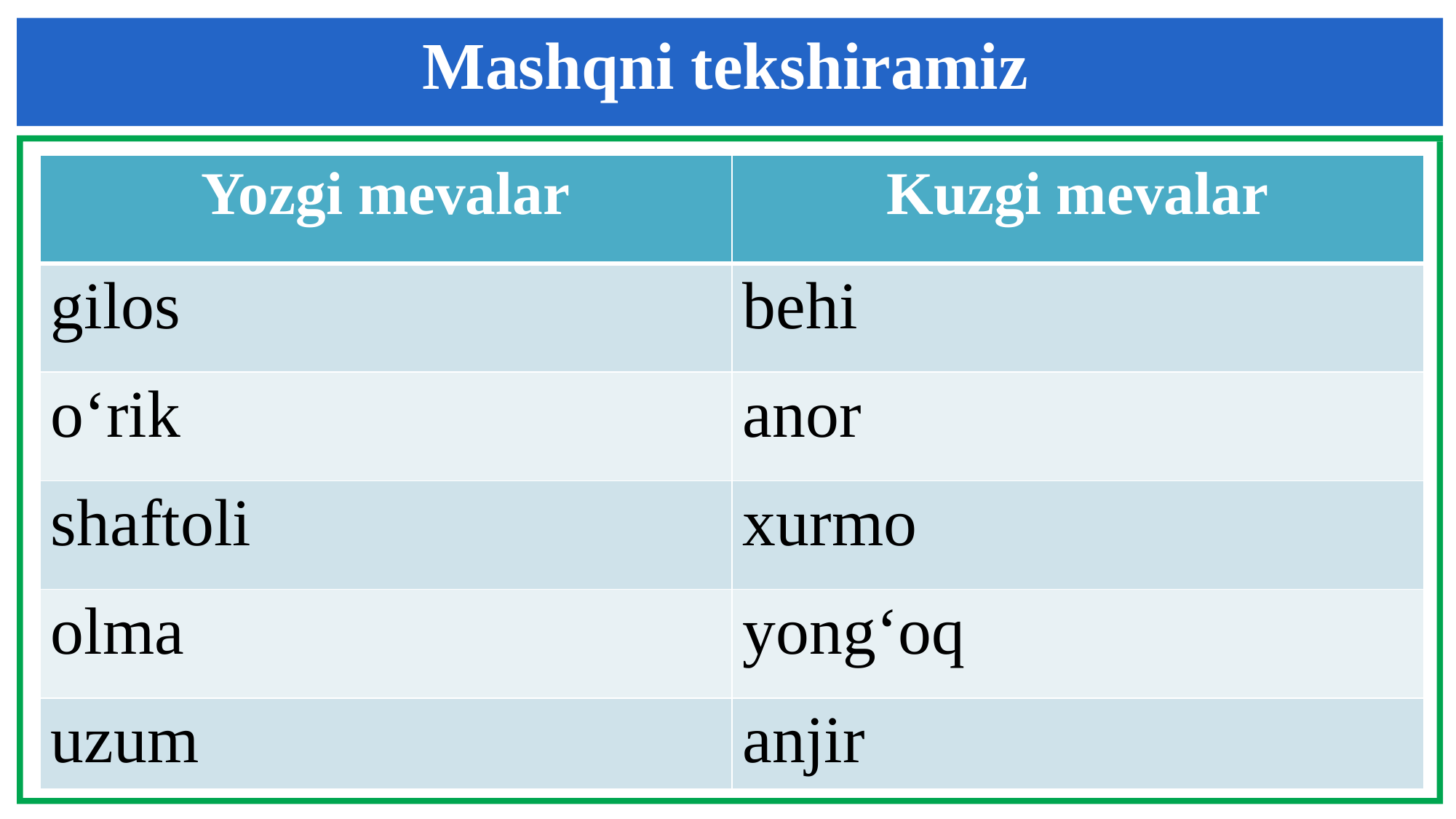

Mashqni tekshiramiz
Mevalar nomini jadvalning tegishli ustuniga joylashtiring.
| Yozgi mevalar | Kuzgi mevalar |
| --- | --- |
| gilos | behi |
| o‘rik | anor |
| shaftoli | xurmo |
| olma | yong‘oq |
| uzum | anjir |